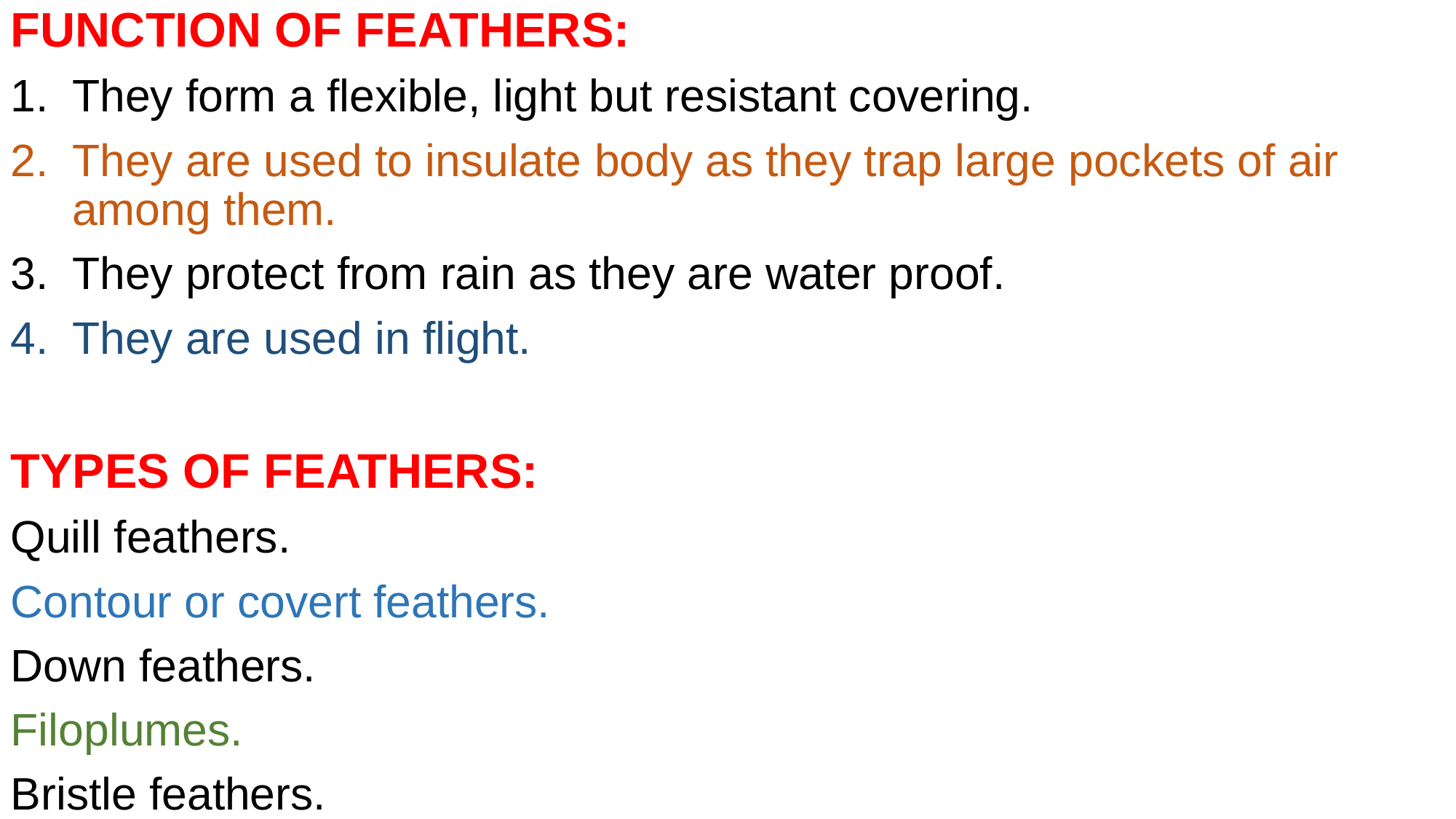

FUNCTION OF FEATHERS:
They form a flexible, light but resistant covering.
They are used to insulate body as they trap large pockets of air among them.
They protect from rain as they are water proof.
They are used in flight.

TYPES OF FEATHERS:
Quill feathers.
Contour or covert feathers.
Down feathers.
Filoplumes.
Bristle feathers.